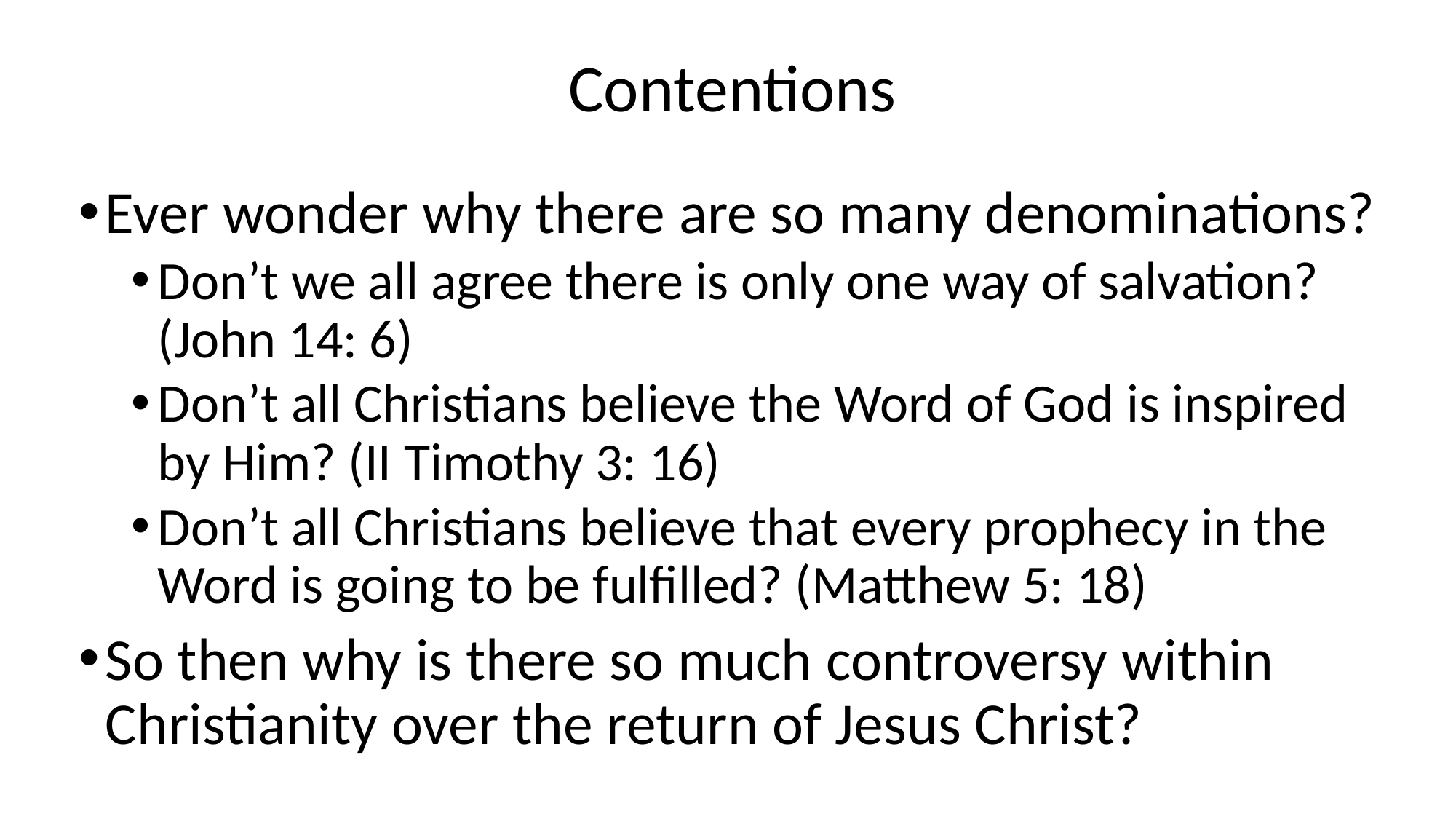

# Contentions
Ever wonder why there are so many denominations?
Don’t we all agree there is only one way of salvation? (John 14: 6)
Don’t all Christians believe the Word of God is inspired by Him? (II Timothy 3: 16)
Don’t all Christians believe that every prophecy in the Word is going to be fulfilled? (Matthew 5: 18)
So then why is there so much controversy within Christianity over the return of Jesus Christ?